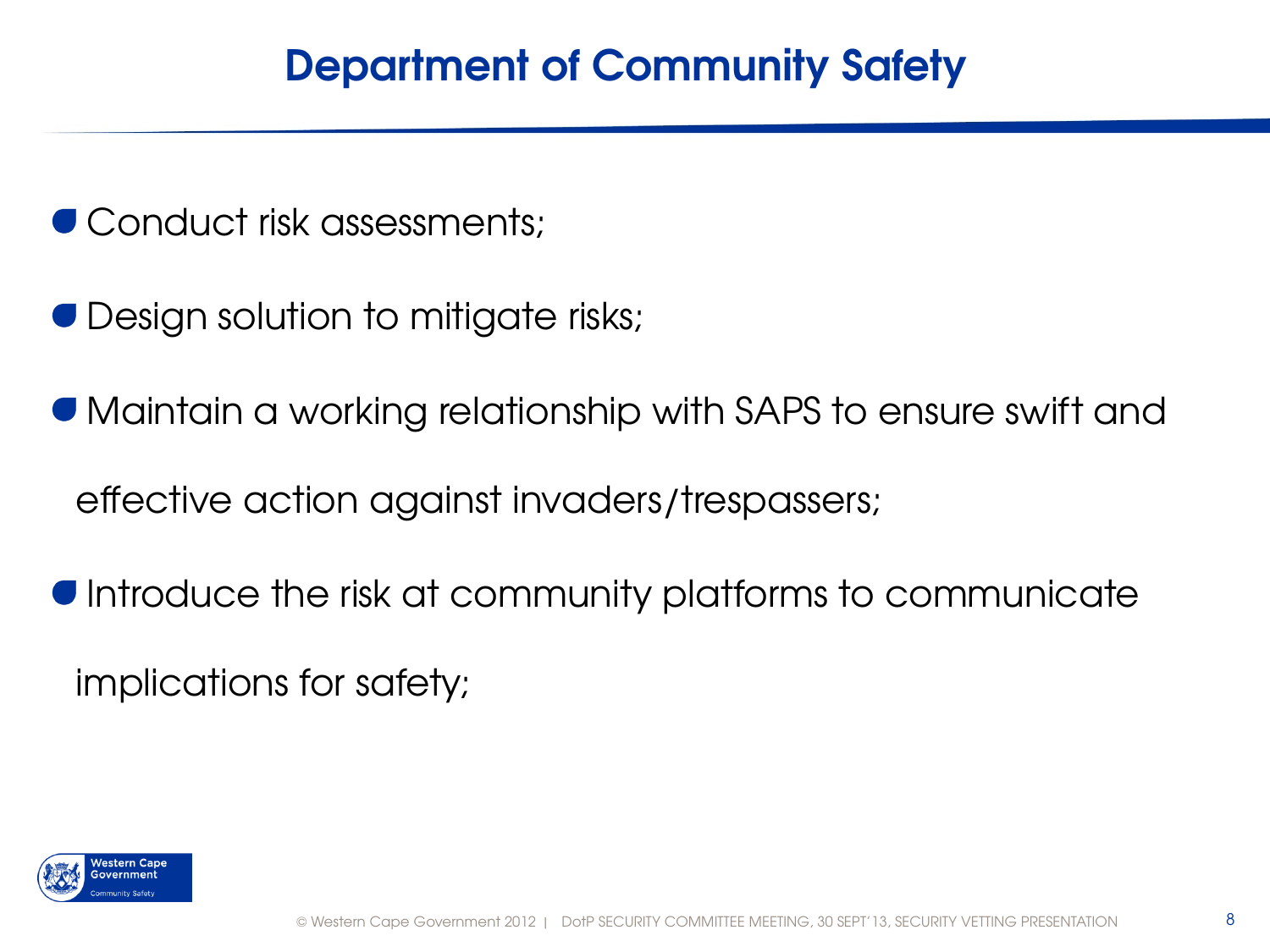

# Department of Community Safety
 Conduct risk assessments;
 Design solution to mitigate risks;
 Maintain a working relationship with SAPS to ensure swift and effective action against invaders/trespassers;
 Introduce the risk at community platforms to communicate implications for safety;
DotP SECURITY COMMITTEE MEETING, 30 SEPT’13, SECURITY VETTING PRESENTATION
8